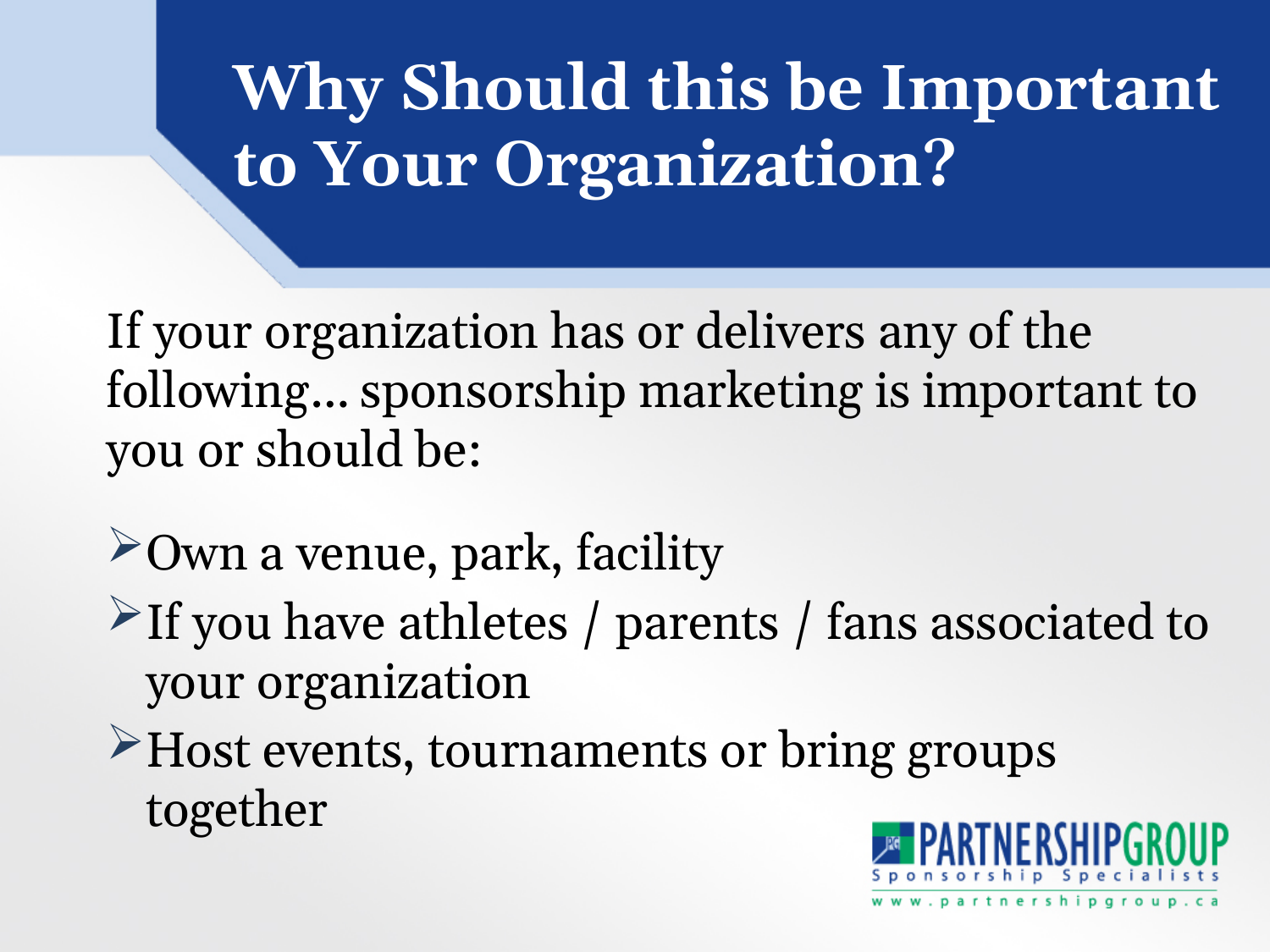

# Why Should this be Important to Your Organization?
If your organization has or delivers any of the following… sponsorship marketing is important to you or should be:

Own a venue, park, facility
If you have athletes / parents / fans associated to your organization
Host events, tournaments or bring groups together